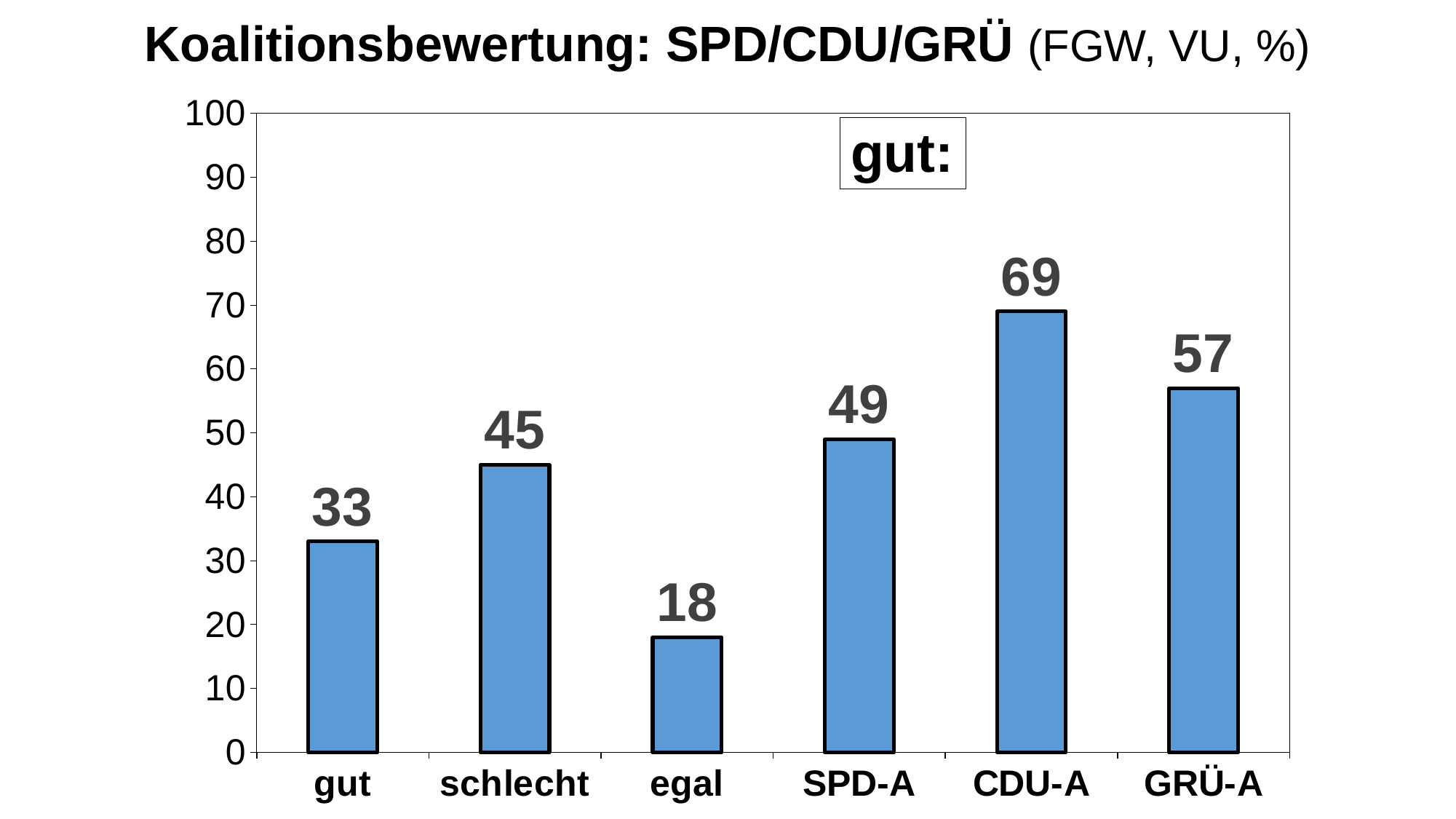

# Koalitionsbewertung: SPD/CDU/GRÜ (FGW, VU, %)

### Chart

| Category | Spalte1 |
|---|---|
| gut | 33.0 |
| schlecht | 45.0 |
| egal | 18.0 |
| SPD-A | 49.0 |
| CDU-A | 69.0 |
| GRÜ-A | 57.0 |